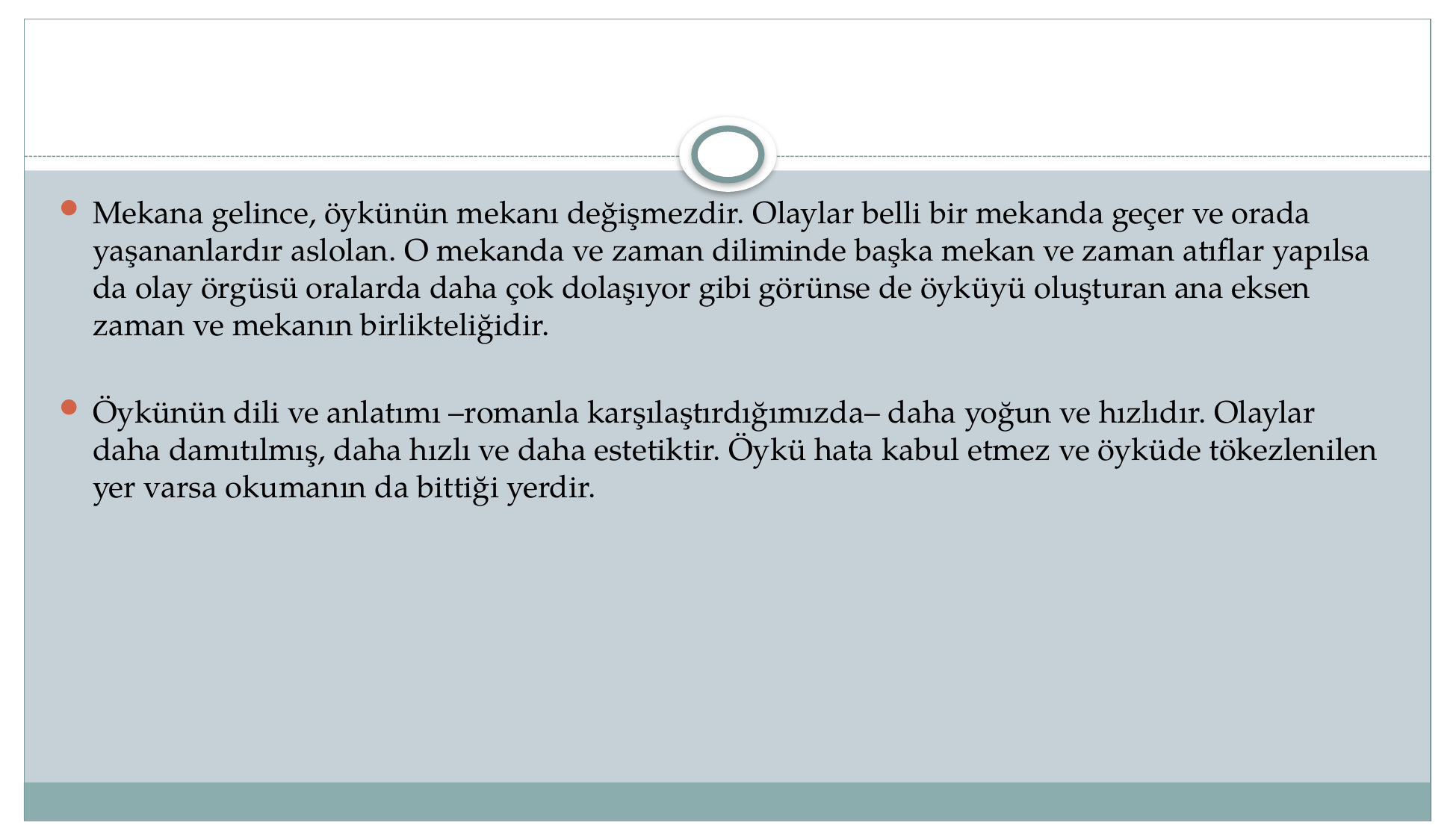

#
Mekana gelince, öykünün mekanı değişmezdir. Olaylar belli bir mekanda geçer ve orada yaşananlardır aslolan. O mekanda ve zaman diliminde başka mekan ve zaman atıflar yapılsa da olay örgüsü oralarda daha çok dolaşıyor gibi görünse de öyküyü oluşturan ana eksen zaman ve mekanın birlikteliğidir.

Öykünün dili ve anlatımı –romanla karşılaştırdığımızda– daha yoğun ve hızlıdır. Olaylar daha damıtılmış, daha hızlı ve daha estetiktir. Öykü hata kabul etmez ve öyküde tökezlenilen yer varsa okumanın da bittiği yerdir.